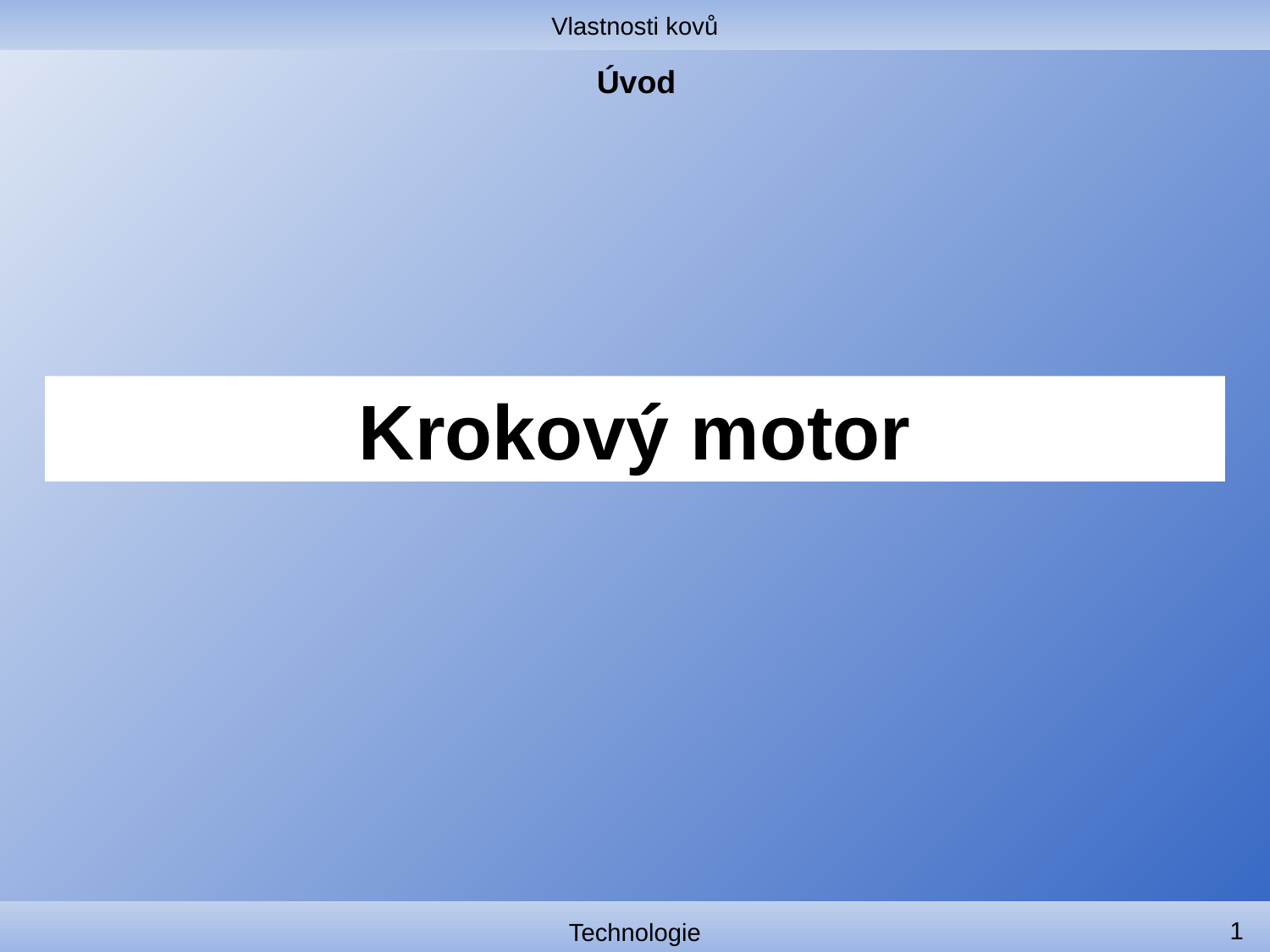

Vlastnosti kovů
# Úvod
Krokový motor
1
Technologie